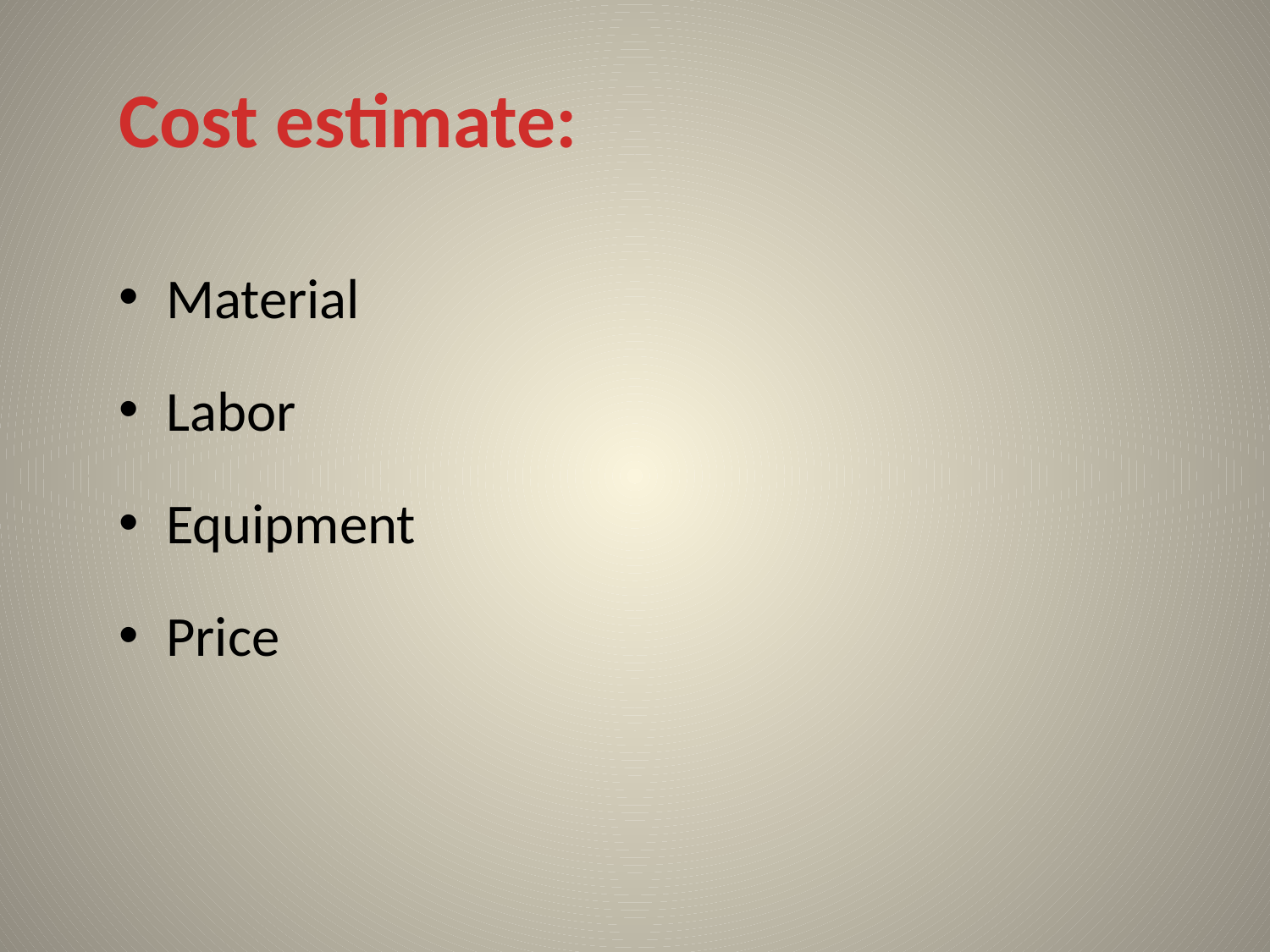

# Cost estimate:
Material
Labor
Equipment
Price